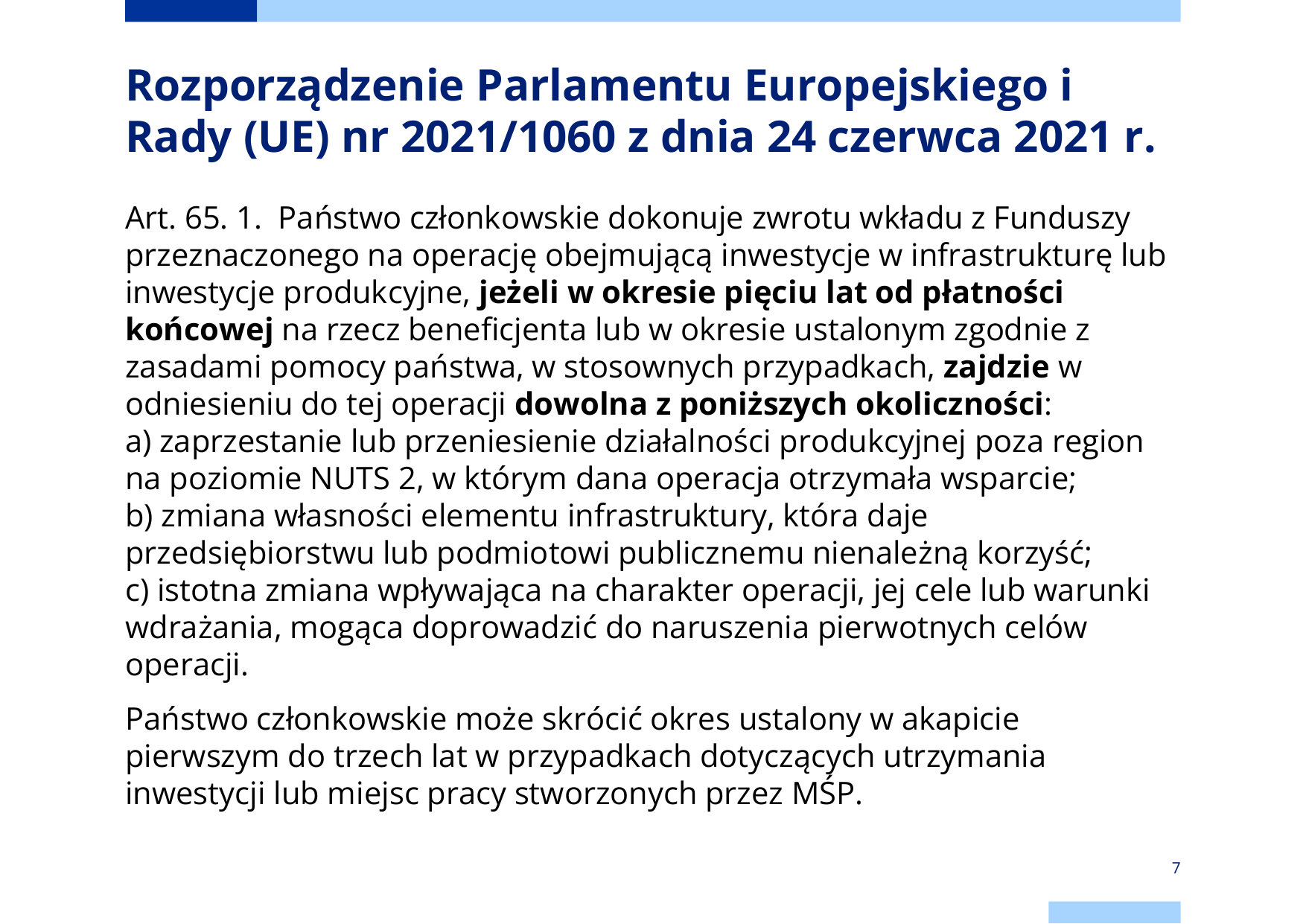

# Rozporządzenie Parlamentu Europejskiego i Rady (UE) nr 2021/1060 z dnia 24 czerwca 2021 r.
Art. 65. 1.  Państwo członkowskie dokonuje zwrotu wkładu z Funduszy przeznaczonego na operację obejmującą inwestycje w infrastrukturę lub inwestycje produkcyjne, jeżeli w okresie pięciu lat od płatności końcowej na rzecz beneficjenta lub w okresie ustalonym zgodnie z zasadami pomocy państwa, w stosownych przypadkach, zajdzie w odniesieniu do tej operacji dowolna z poniższych okoliczności:
a) zaprzestanie lub przeniesienie działalności produkcyjnej poza region na poziomie NUTS 2, w którym dana operacja otrzymała wsparcie;
b) zmiana własności elementu infrastruktury, która daje przedsiębiorstwu lub podmiotowi publicznemu nienależną korzyść;
c) istotna zmiana wpływająca na charakter operacji, jej cele lub warunki wdrażania, mogąca doprowadzić do naruszenia pierwotnych celów operacji.
Państwo członkowskie może skrócić okres ustalony w akapicie pierwszym do trzech lat w przypadkach dotyczących utrzymania inwestycji lub miejsc pracy stworzonych przez MŚP.

7